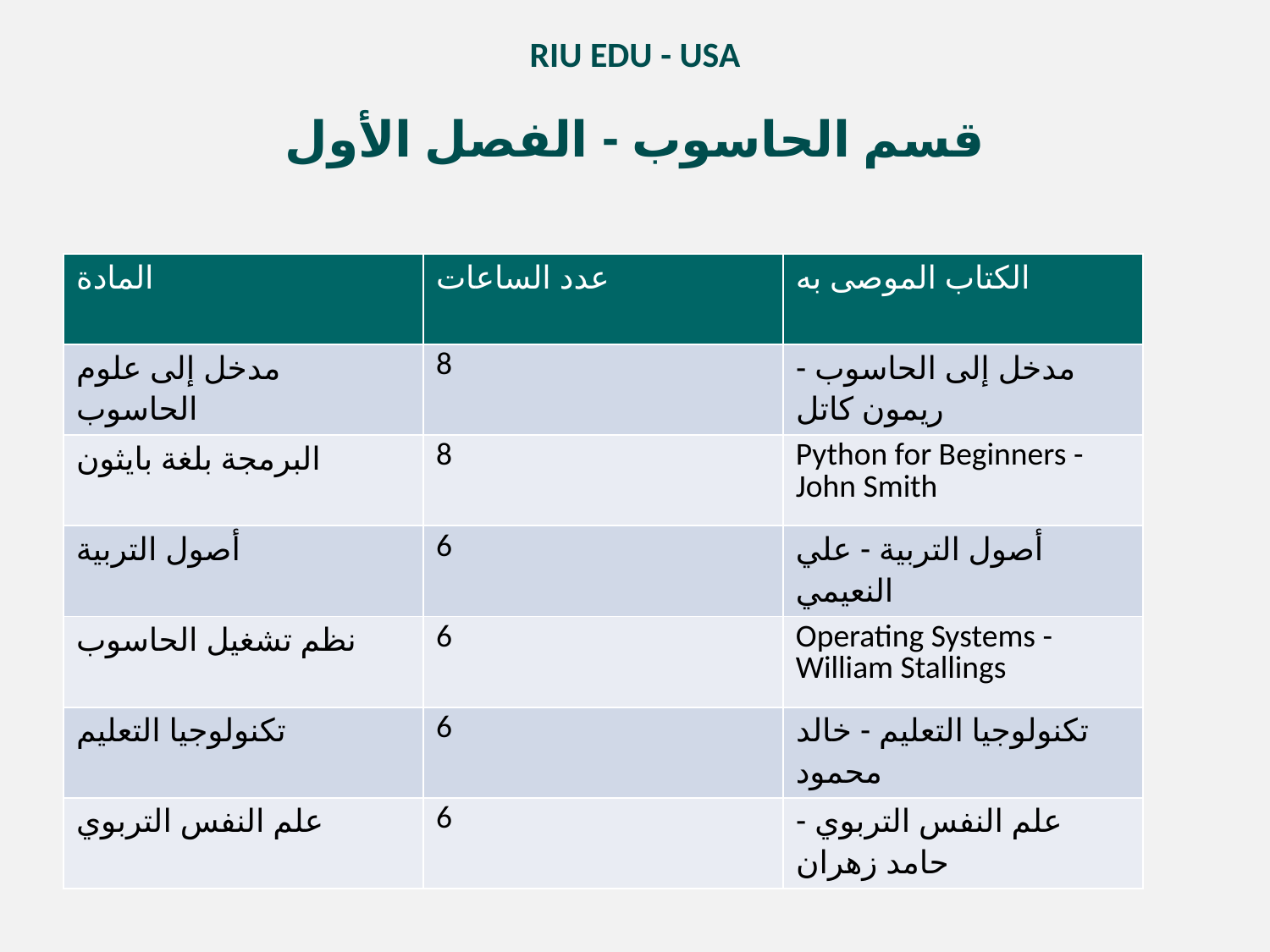

RIU EDU - USA
قسم الحاسوب - الفصل الأول
| المادة | عدد الساعات | الكتاب الموصى به |
| --- | --- | --- |
| مدخل إلى علوم الحاسوب | 8 | مدخل إلى الحاسوب - ريمون كاتل |
| البرمجة بلغة بايثون | 8 | Python for Beginners - John Smith |
| أصول التربية | 6 | أصول التربية - علي النعيمي |
| نظم تشغيل الحاسوب | 6 | Operating Systems - William Stallings |
| تكنولوجيا التعليم | 6 | تكنولوجيا التعليم - خالد محمود |
| علم النفس التربوي | 6 | علم النفس التربوي - حامد زهران |